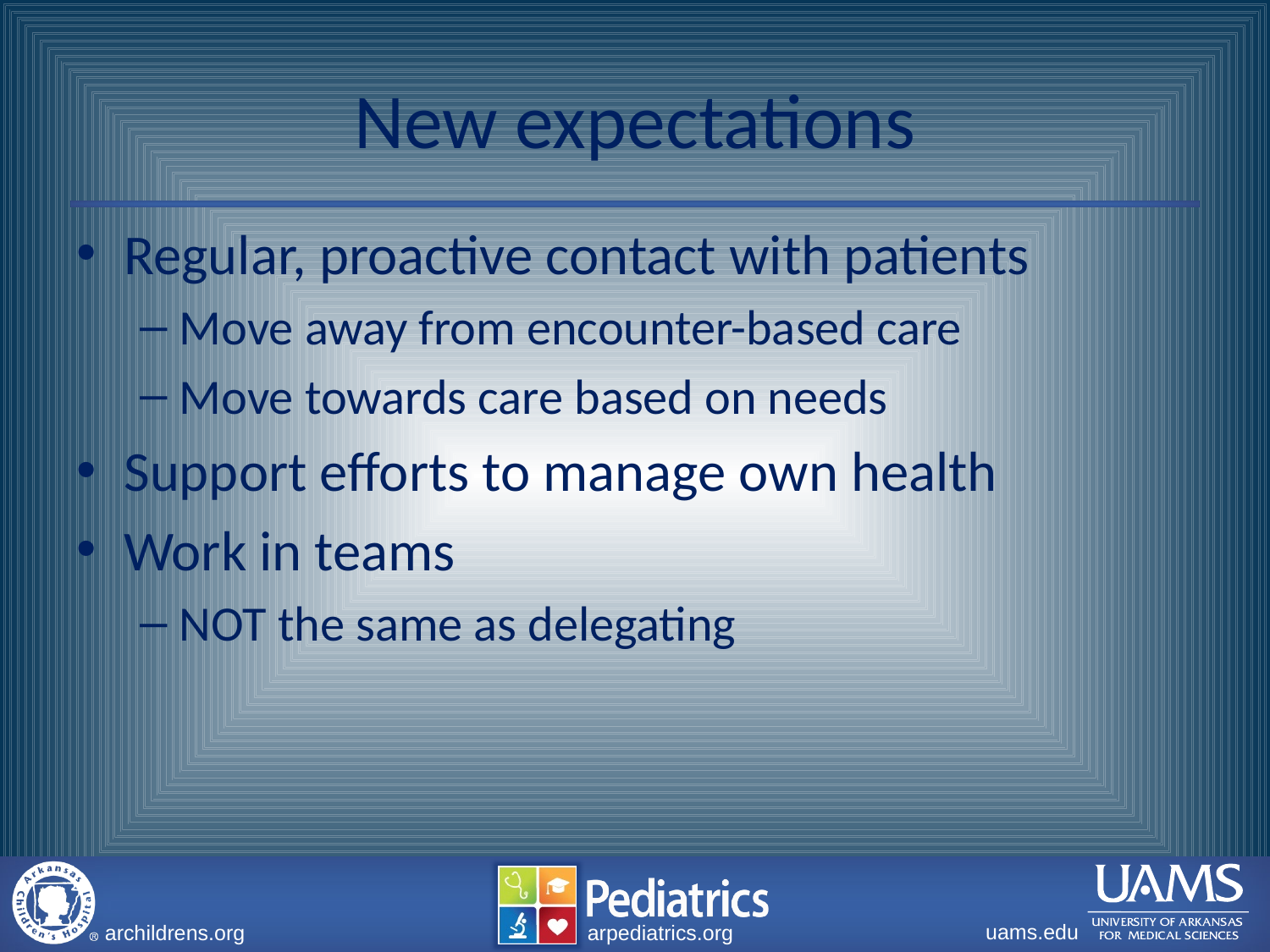

# New expectations
Regular, proactive contact with patients
Move away from encounter-based care
Move towards care based on needs
Support efforts to manage own health
Work in teams
NOT the same as delegating